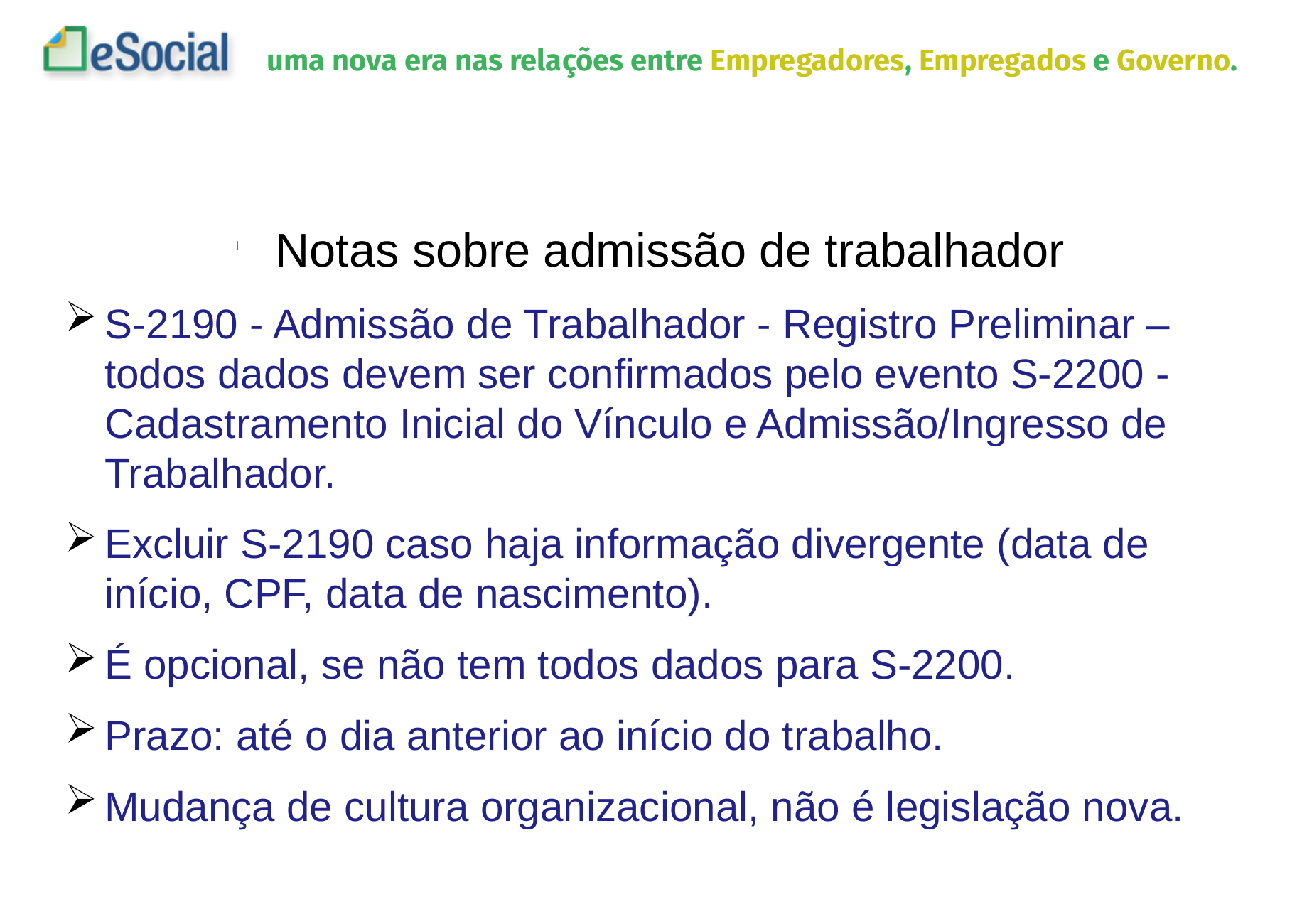

Notas sobre admissão de trabalhador
S-2190 - Admissão de Trabalhador - Registro Preliminar – todos dados devem ser confirmados pelo evento S-2200 - Cadastramento Inicial do Vínculo e Admissão/Ingresso de Trabalhador.
Excluir S-2190 caso haja informação divergente (data de início, CPF, data de nascimento).
É opcional, se não tem todos dados para S-2200.
Prazo: até o dia anterior ao início do trabalho.
Mudança de cultura organizacional, não é legislação nova.